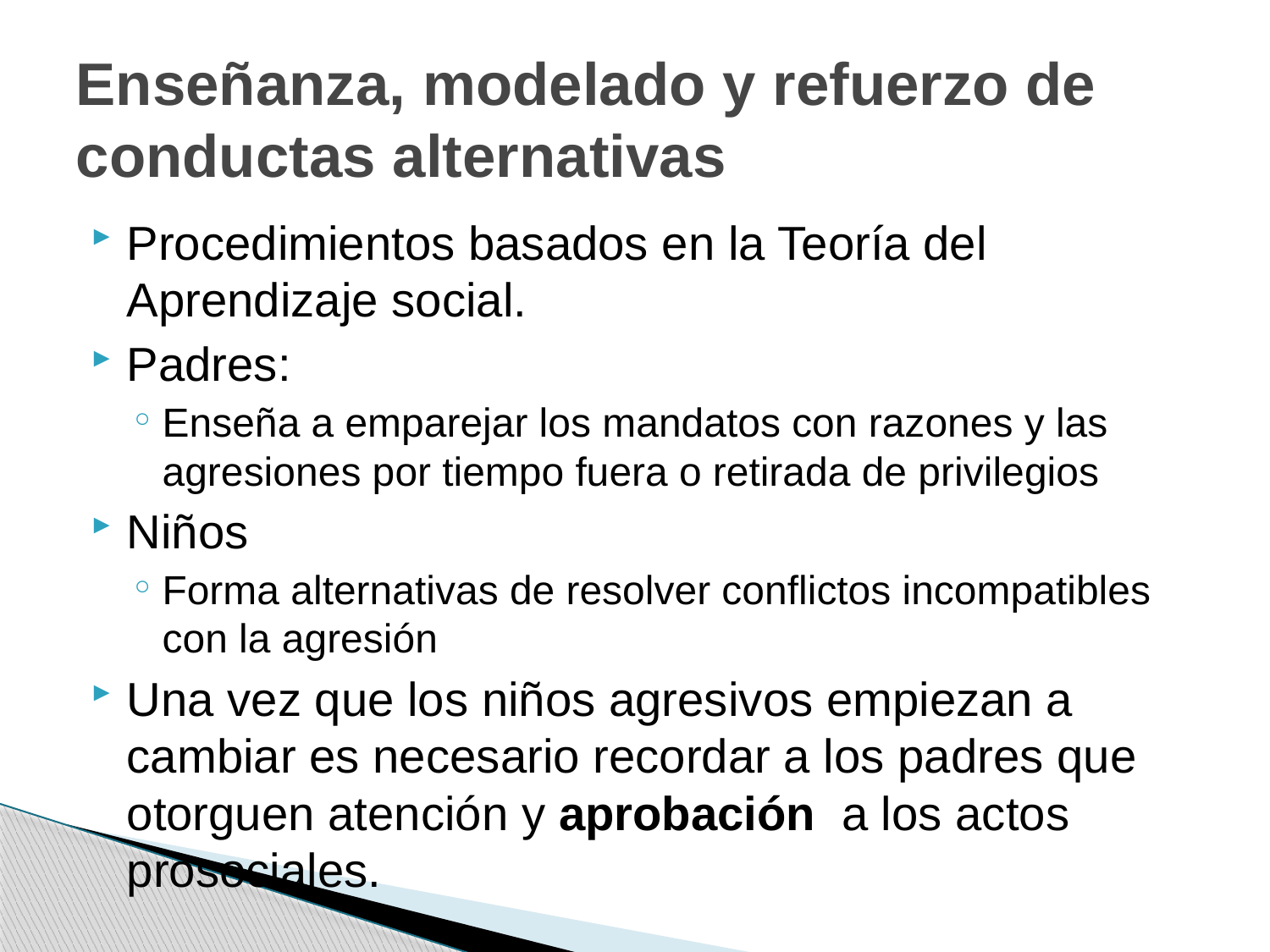

# Enseñanza, modelado y refuerzo de conductas alternativas
Procedimientos basados en la Teoría del Aprendizaje social.
Padres:
Enseña a emparejar los mandatos con razones y las agresiones por tiempo fuera o retirada de privilegios
Niños
Forma alternativas de resolver conflictos incompatibles con la agresión
Una vez que los niños agresivos empiezan a cambiar es necesario recordar a los padres que otorguen atención y aprobación  a los actos prosociales.